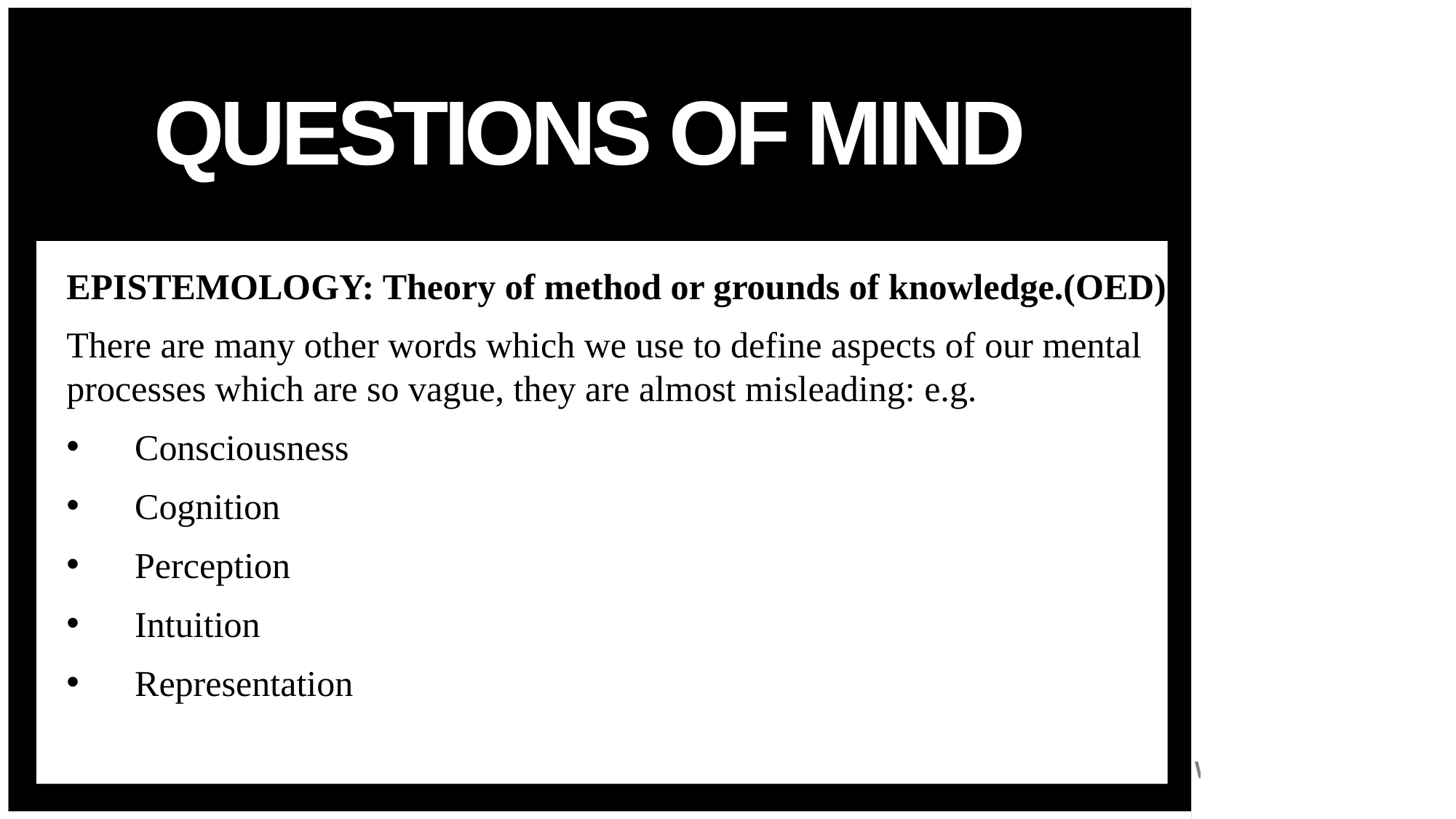

# QuesTions Of MIND

EPISTEMOLOGY: Theory of method or grounds of knowledge.(OED)
There are many other words which we use to define aspects of our mental processes which are so vague, they are almost misleading: e.g.
Consciousness
Cognition
Perception
Intuition
Representation

17